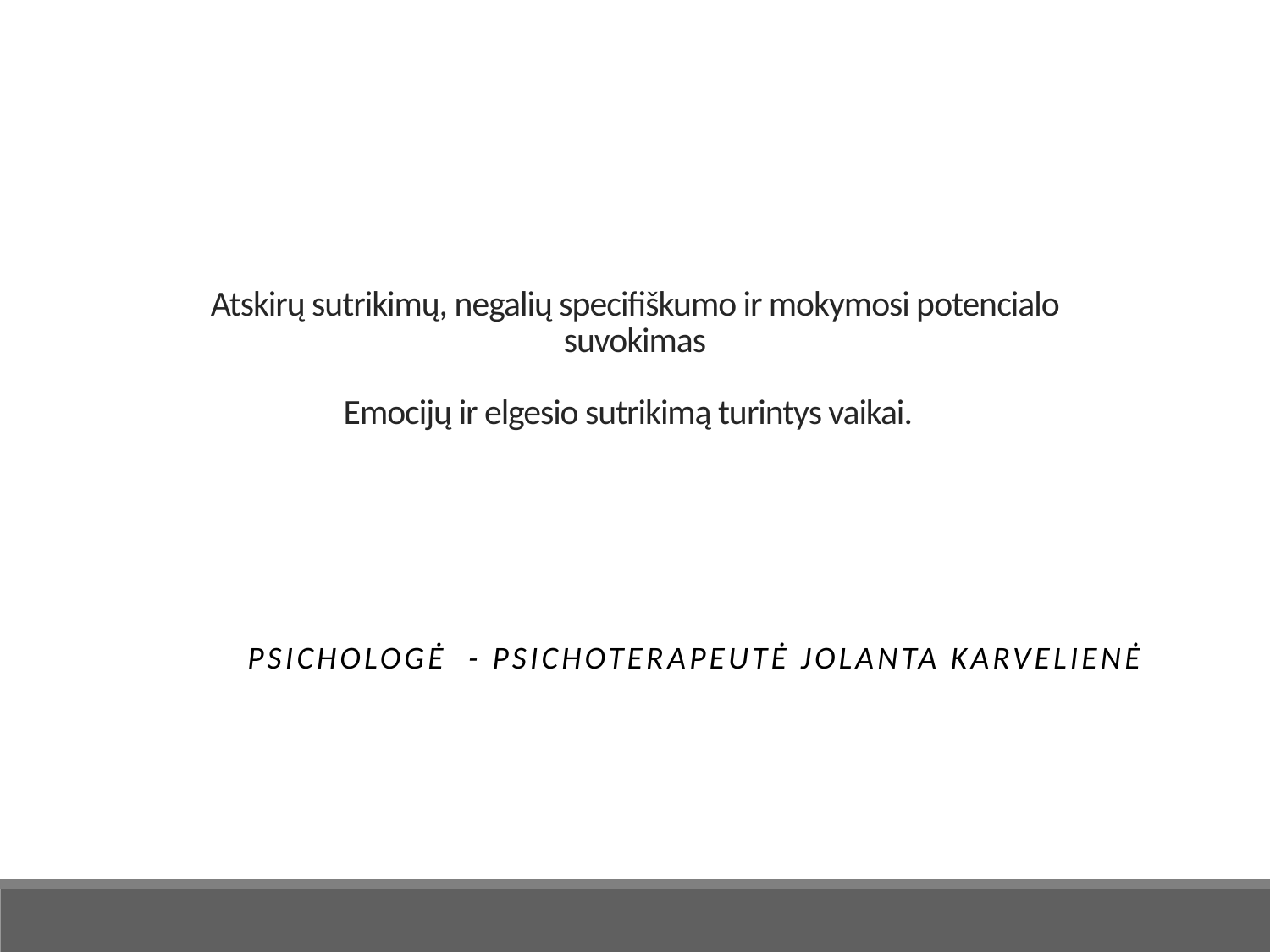

# Atskirų sutrikimų, negalių specifiškumo ir mokymosi potencialo suvokimas Emocijų ir elgesio sutrikimą turintys vaikai.
Psichologė  - psichoterapeutė Jolanta Karvelienė